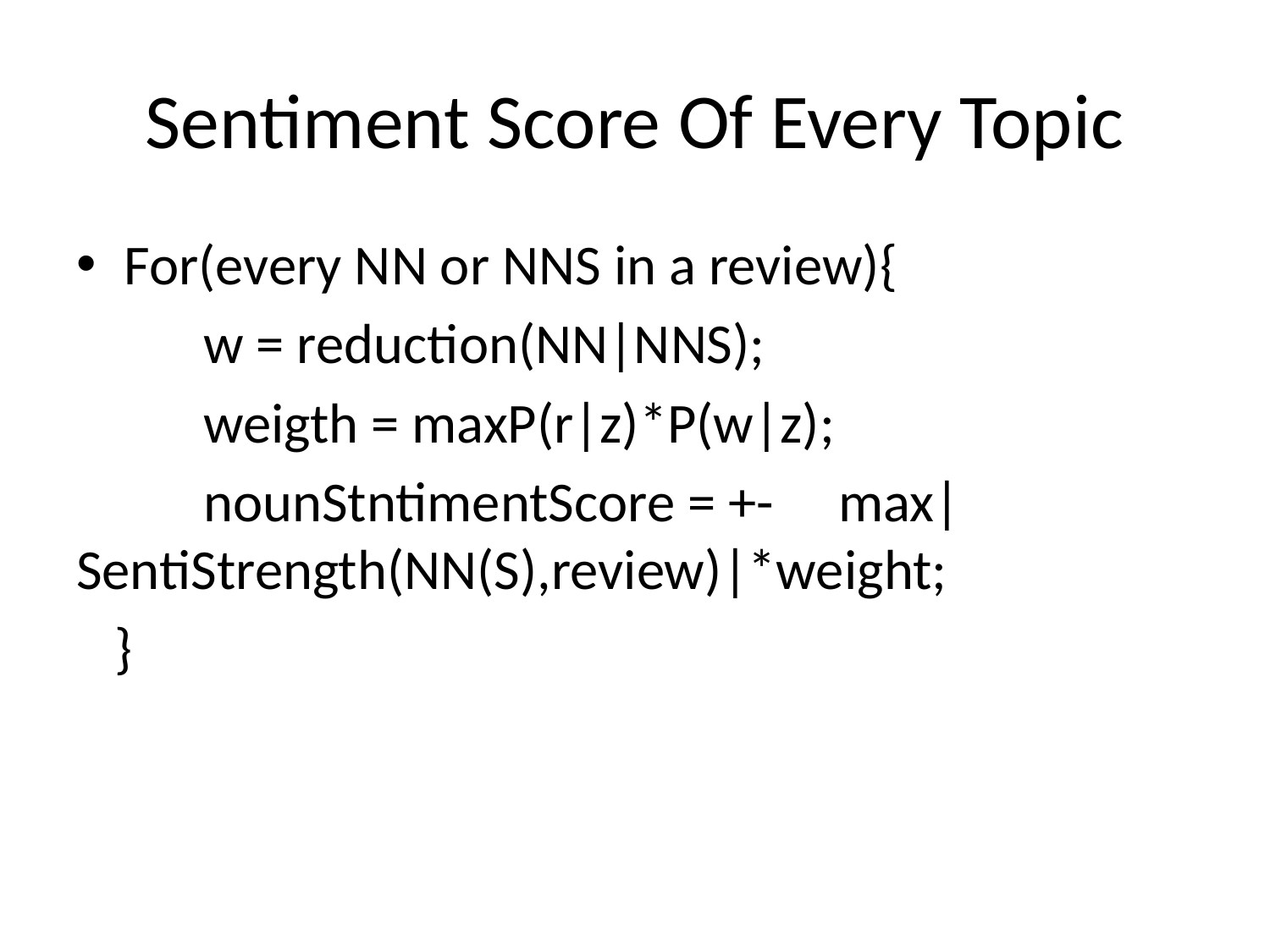

# Sentiment Score Of Every Topic
For(every NN or NNS in a review){
	w = reduction(NN|NNS);
	weigth = maxP(r|z)*P(w|z);
	nounStntimentScore = +-	max|SentiStrength(NN(S),review)|*weight;
   }